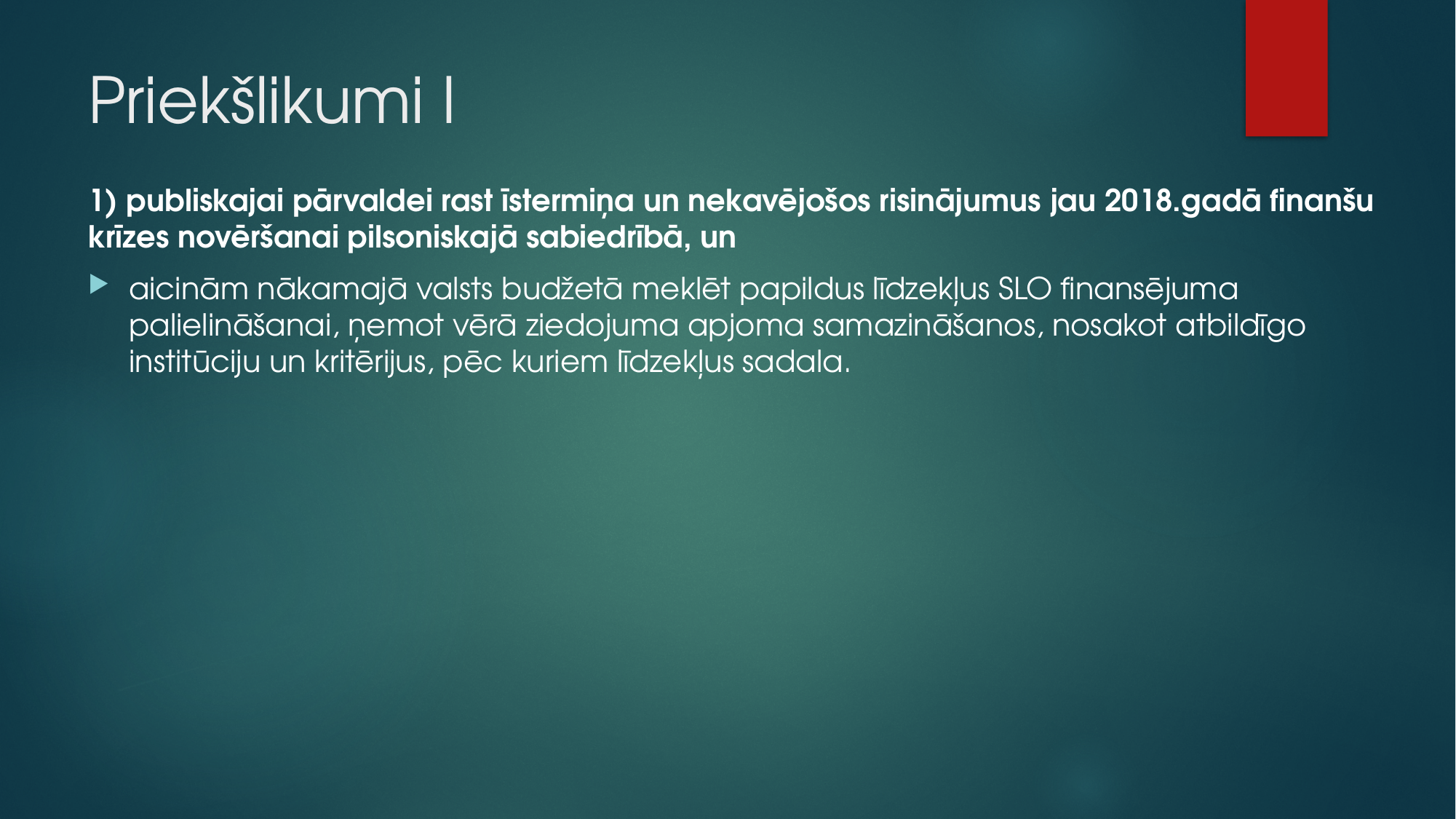

# Priekšlikumi I
1) publiskajai pārvaldei rast īstermiņa un nekavējošos risinājumus jau 2018.gadā finanšu krīzes novēršanai pilsoniskajā sabiedrībā, un
aicinām nākamajā valsts budžetā meklēt papildus līdzekļus SLO finansējuma palielināšanai, ņemot vērā ziedojuma apjoma samazināšanos, nosakot atbildīgo institūciju un kritērijus, pēc kuriem līdzekļus sadala.